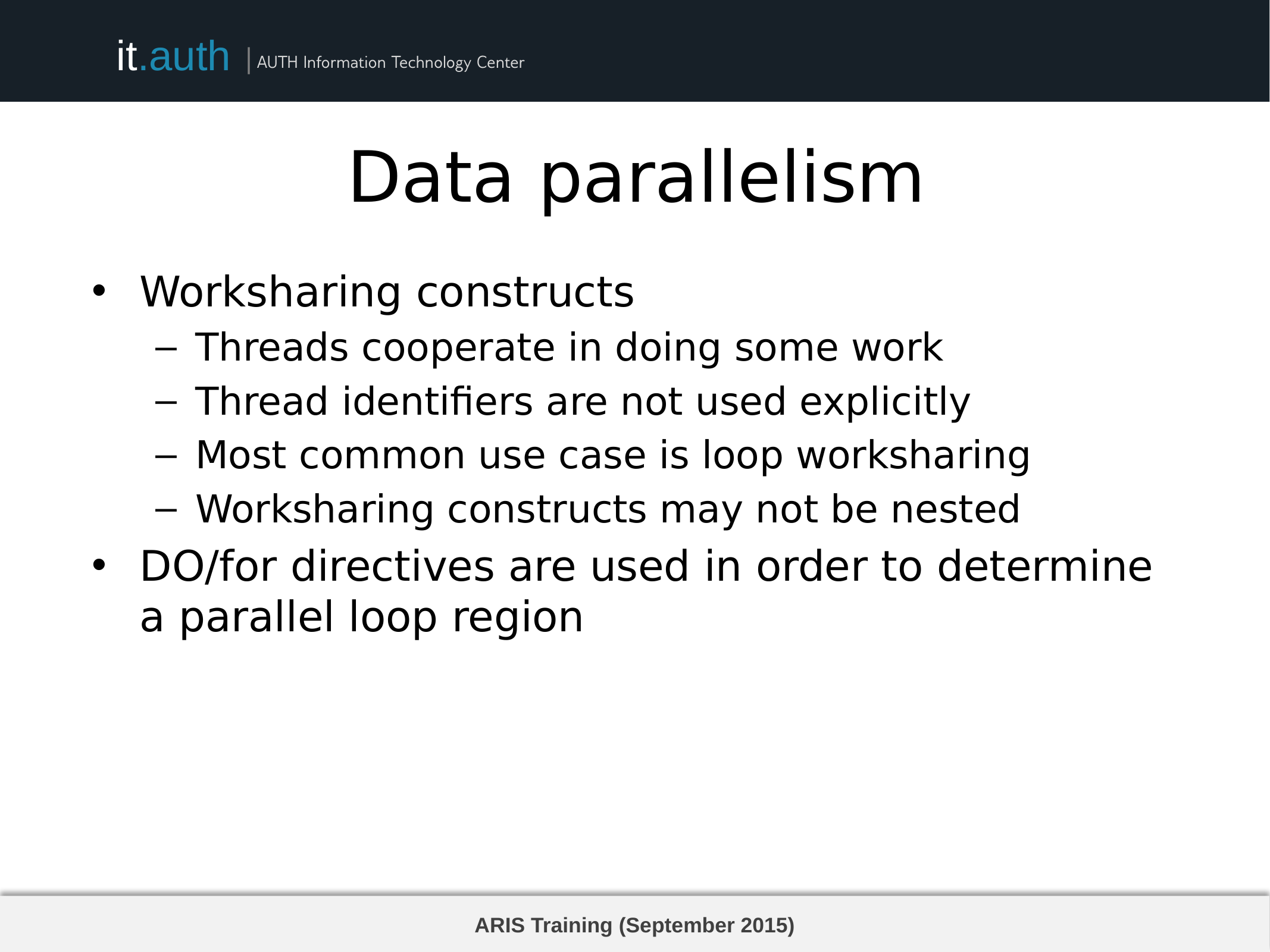

# Data parallelism
Worksharing constructs
Threads cooperate in doing some work
Thread identifiers are not used explicitly
Most common use case is loop worksharing
Worksharing constructs may not be nested
DO/for directives are used in order to determine a parallel loop region